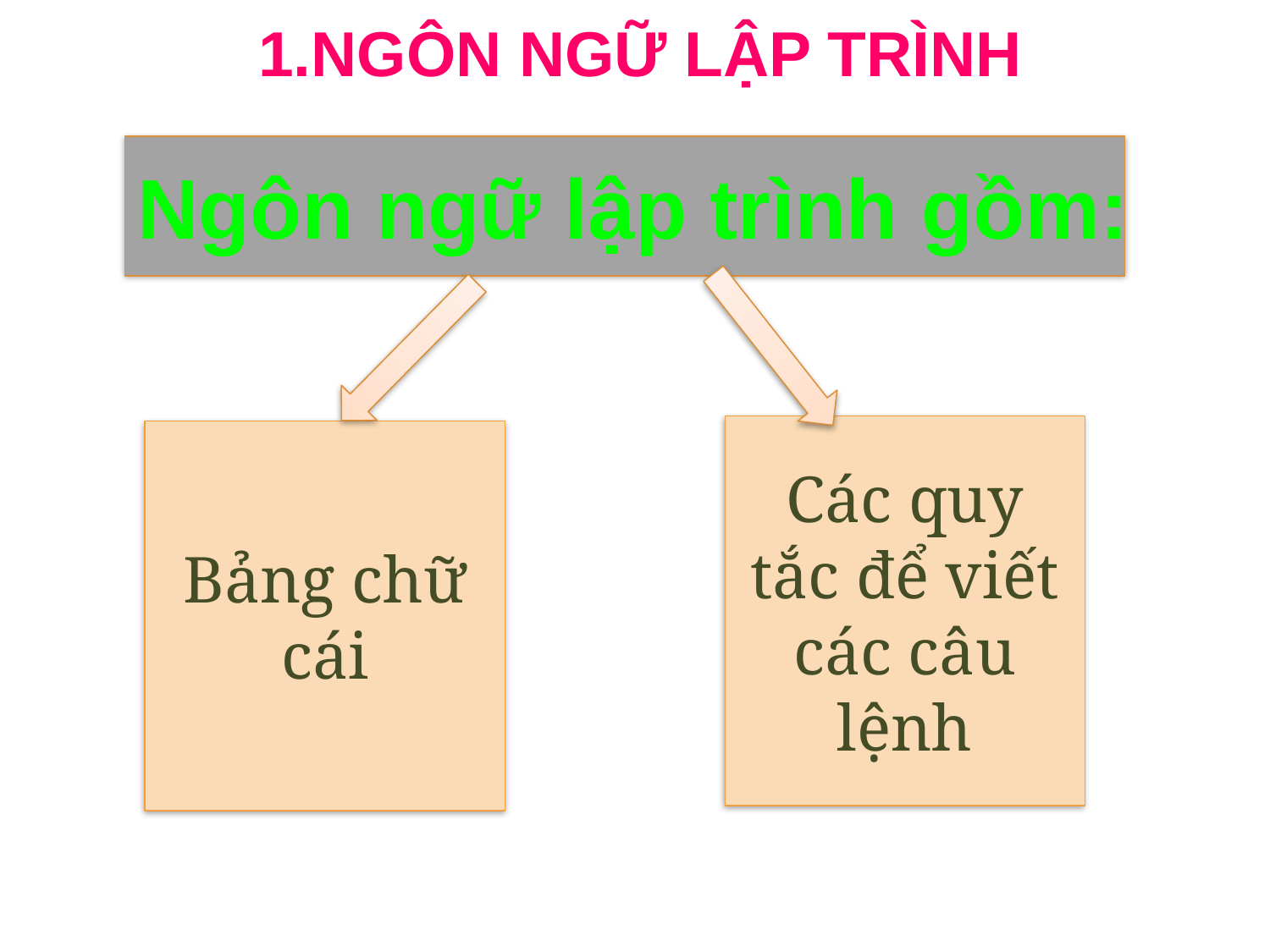

1.NGÔN NGỮ LẬP TRÌNH

Ngôn ngữ lập trình gồm:

Các quy tắc để viết các câu lệnh
Bảng chữ cái